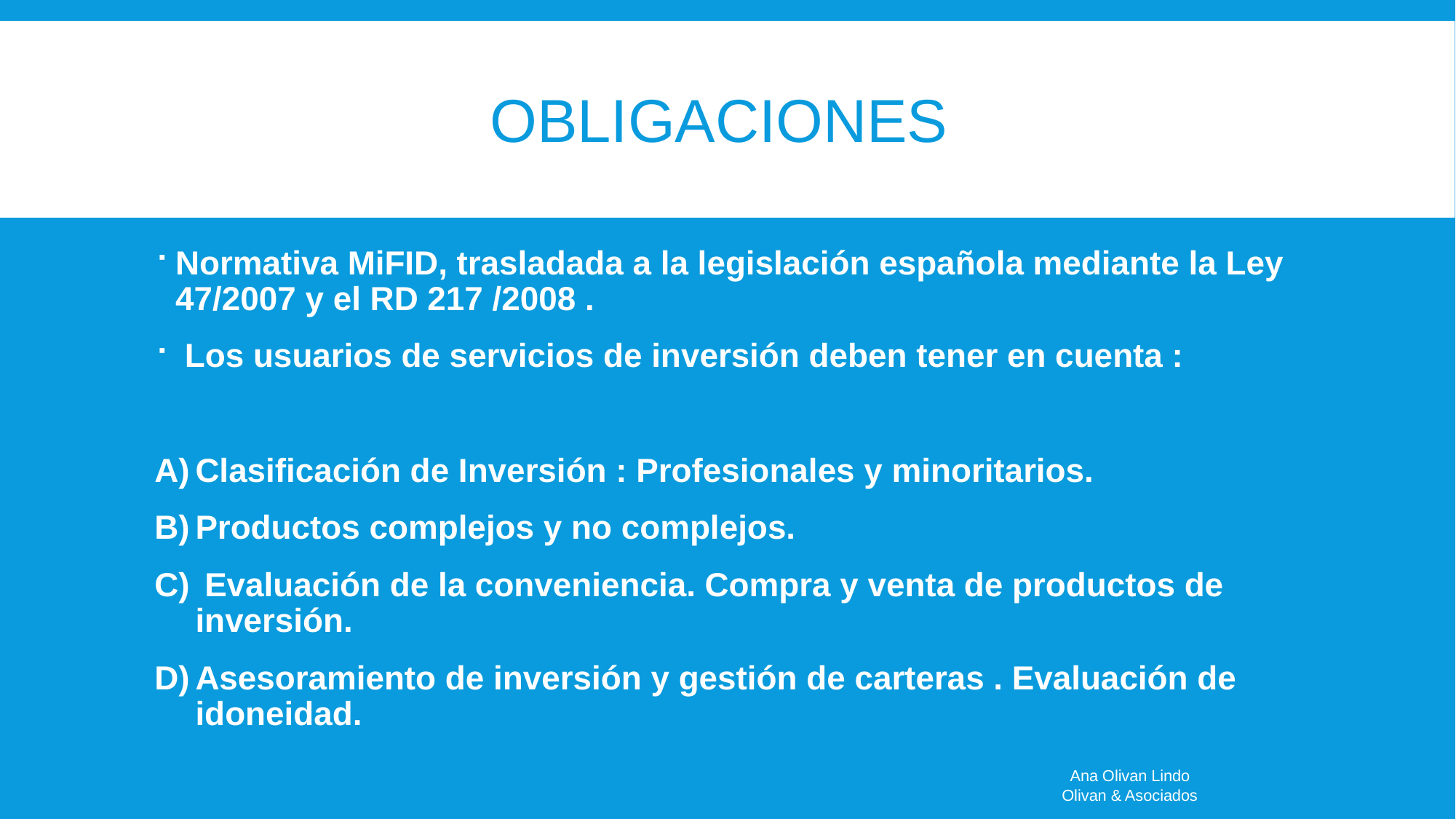

# OBLIGACIONES
Normativa MiFID, trasladada a la legislación española mediante la Ley 47/2007 y el RD 217 /2008 .
 Los usuarios de servicios de inversión deben tener en cuenta :

Clasificación de Inversión : Profesionales y minoritarios.
Productos complejos y no complejos.
 Evaluación de la conveniencia. Compra y venta de productos de inversión.
Asesoramiento de inversión y gestión de carteras . Evaluación de idoneidad.

Ana Olivan Lindo
Olivan & Asociados